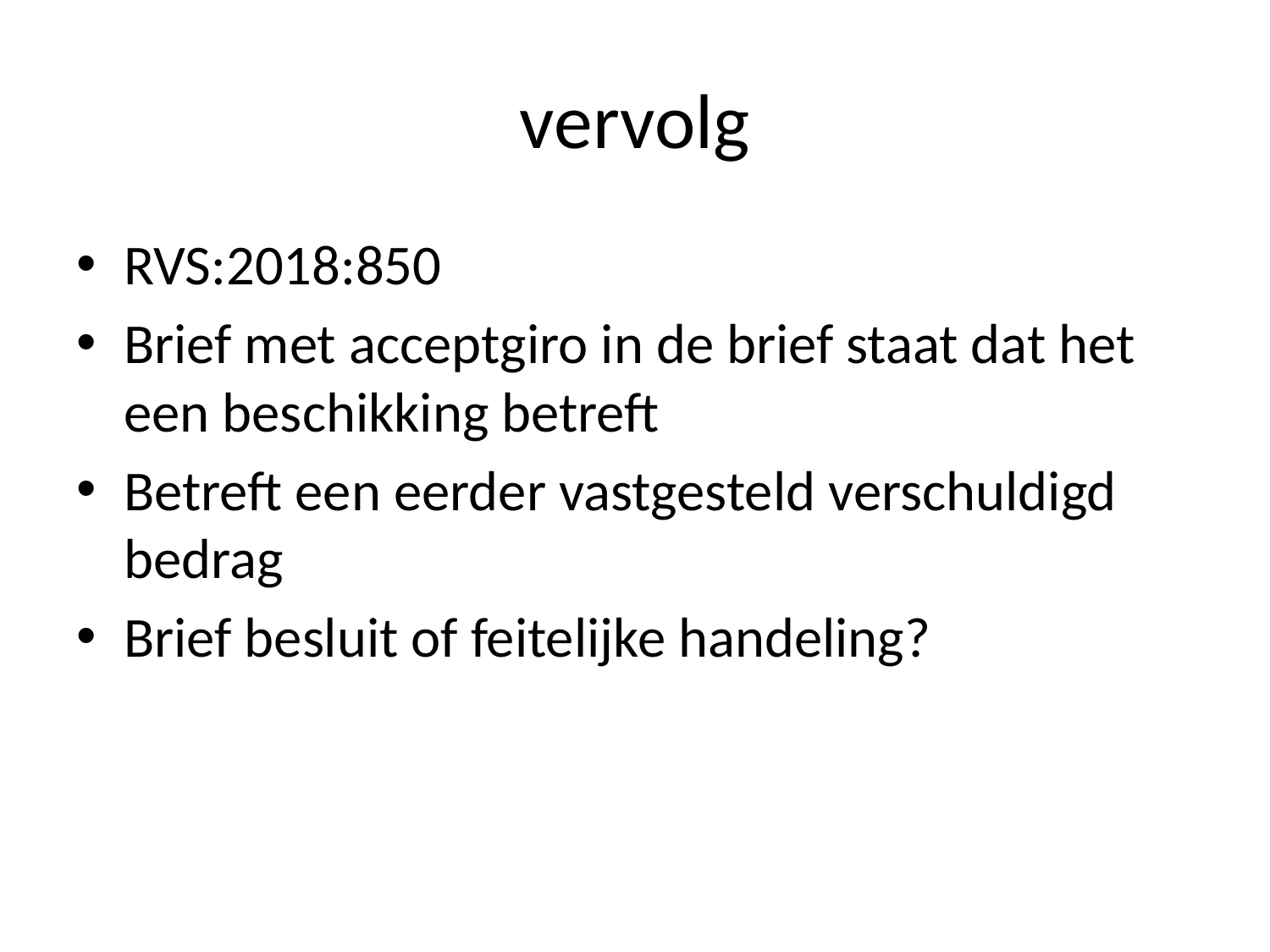

# vervolg
RVS:2018:850
Brief met acceptgiro in de brief staat dat het een beschikking betreft
Betreft een eerder vastgesteld verschuldigd bedrag
Brief besluit of feitelijke handeling?